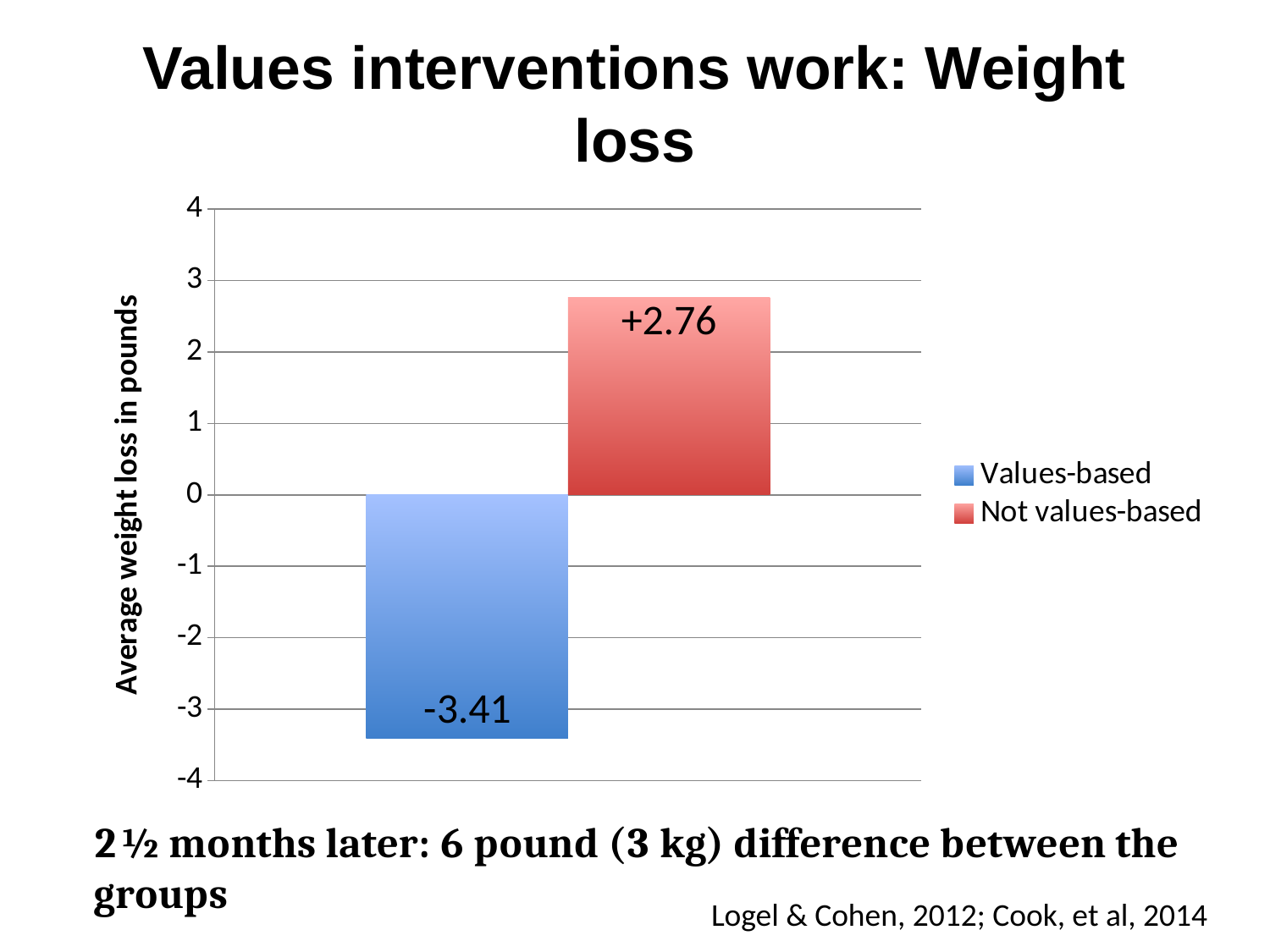

# Values interventions work: Weight loss

### Chart

| Category | Values-based | Not values-based |
|---|---|---|
| Weight loss | -3.41 | 2.76 |
2½ months later: 6 pound (3 kg) difference between the groups
Logel & Cohen, 2012; Cook, et al, 2014